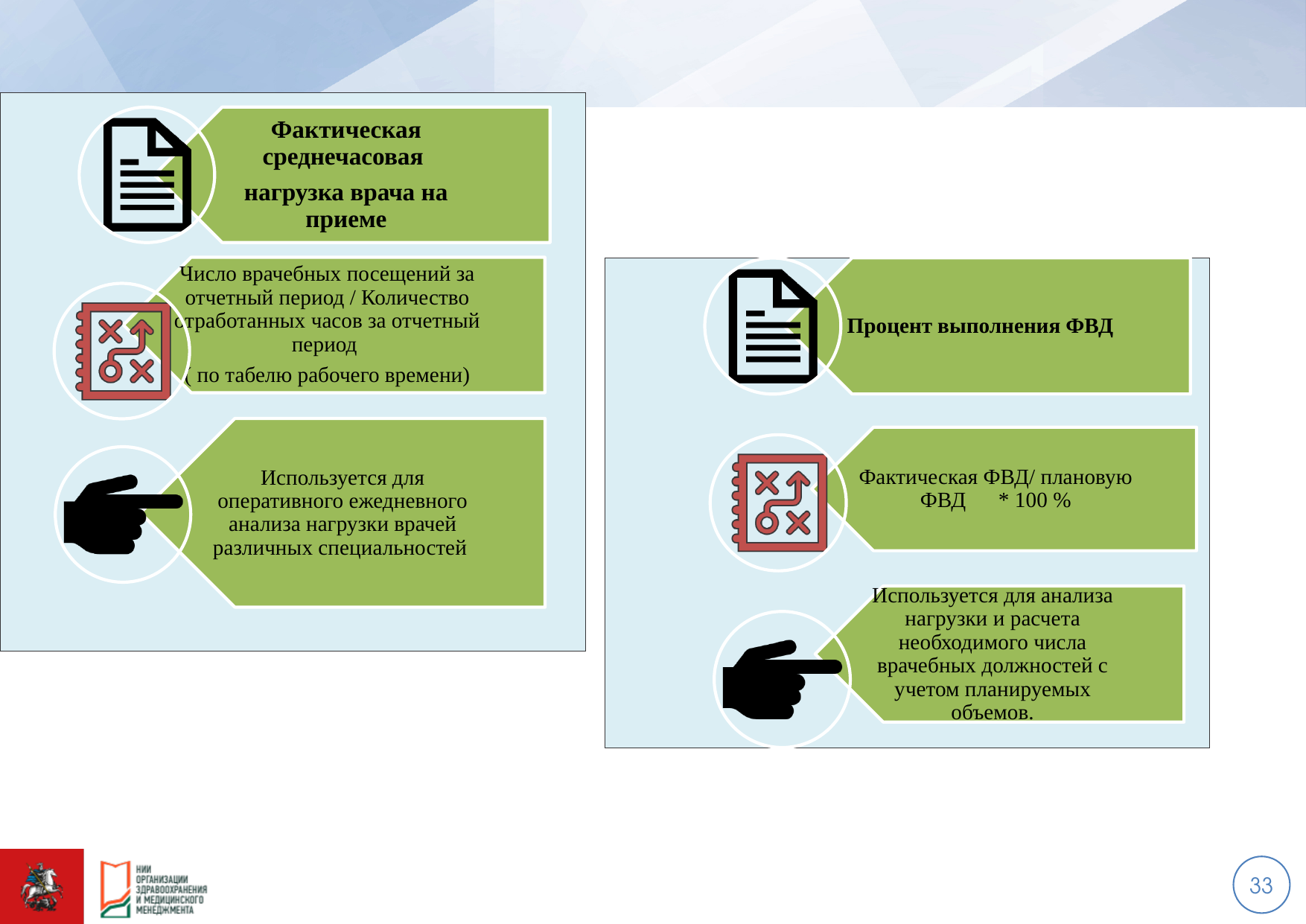

Фактическая среднечасовая
нагрузка врача на приеме
Число врачебных посещений за отчетный период / Количество отработанных часов за отчетный период
( по табелю рабочего времени)
Используется для оперативного ежедневного анализа нагрузки врачей различных специальностей

Процент выполнения ФВД
Фактическая ФВД/ плановую ФВД      * 100 %
Используется для анализа нагрузки и расчета необходимого числа врачебных должностей с учетом планируемых объемов.